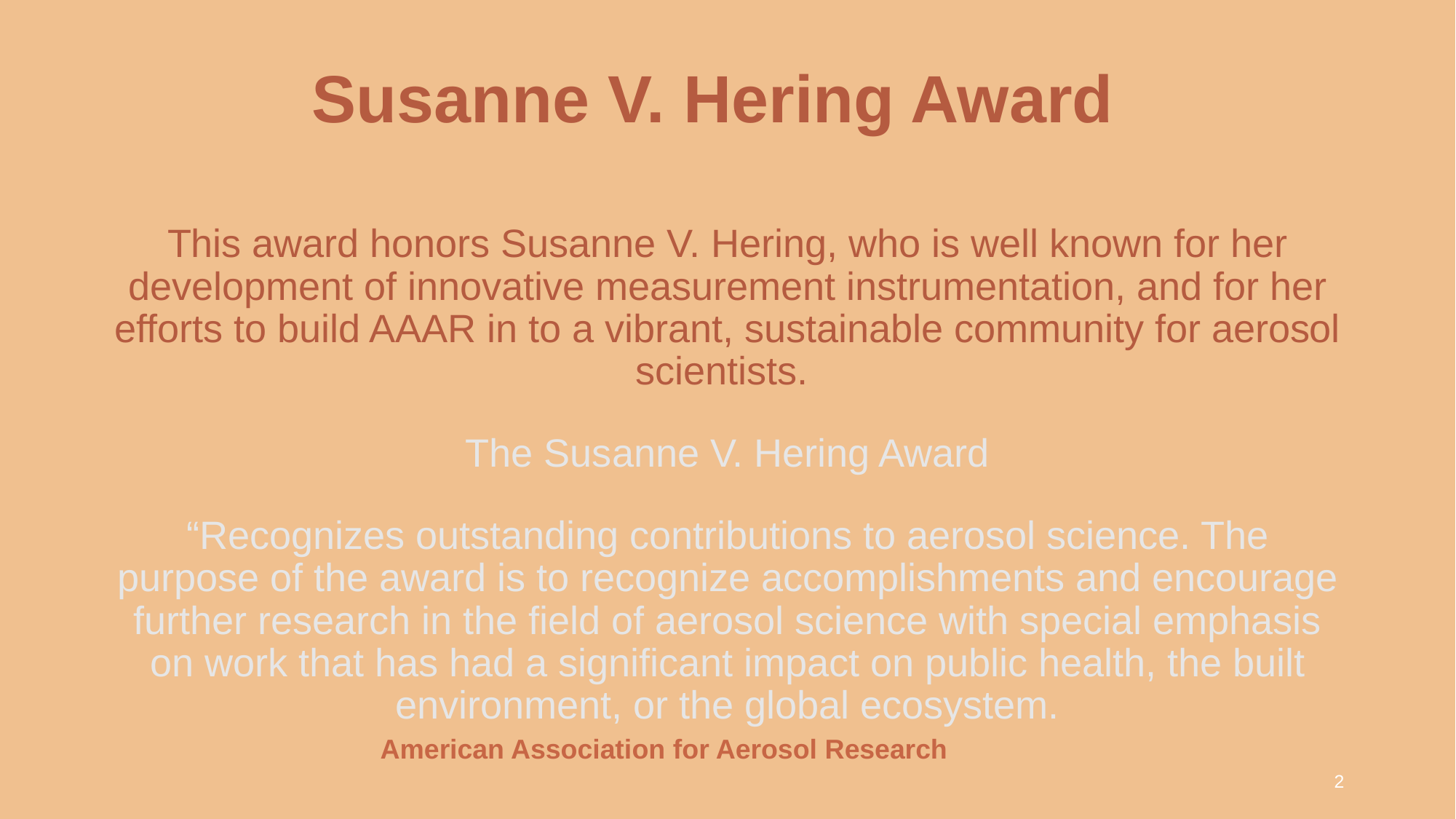

# Susanne V. Hering Award
This award honors Susanne V. Hering, who is well known for her development of innovative measurement instrumentation, and for her efforts to build AAAR in to a vibrant, sustainable community for aerosol scientists.
The Susanne V. Hering Award
“Recognizes outstanding contributions to aerosol science. The purpose of the award is to recognize accomplishments and encourage further research in the field of aerosol science with special emphasis on work that has had a significant impact on public health, the built environment, or the global ecosystem.
American Association for Aerosol Research
2